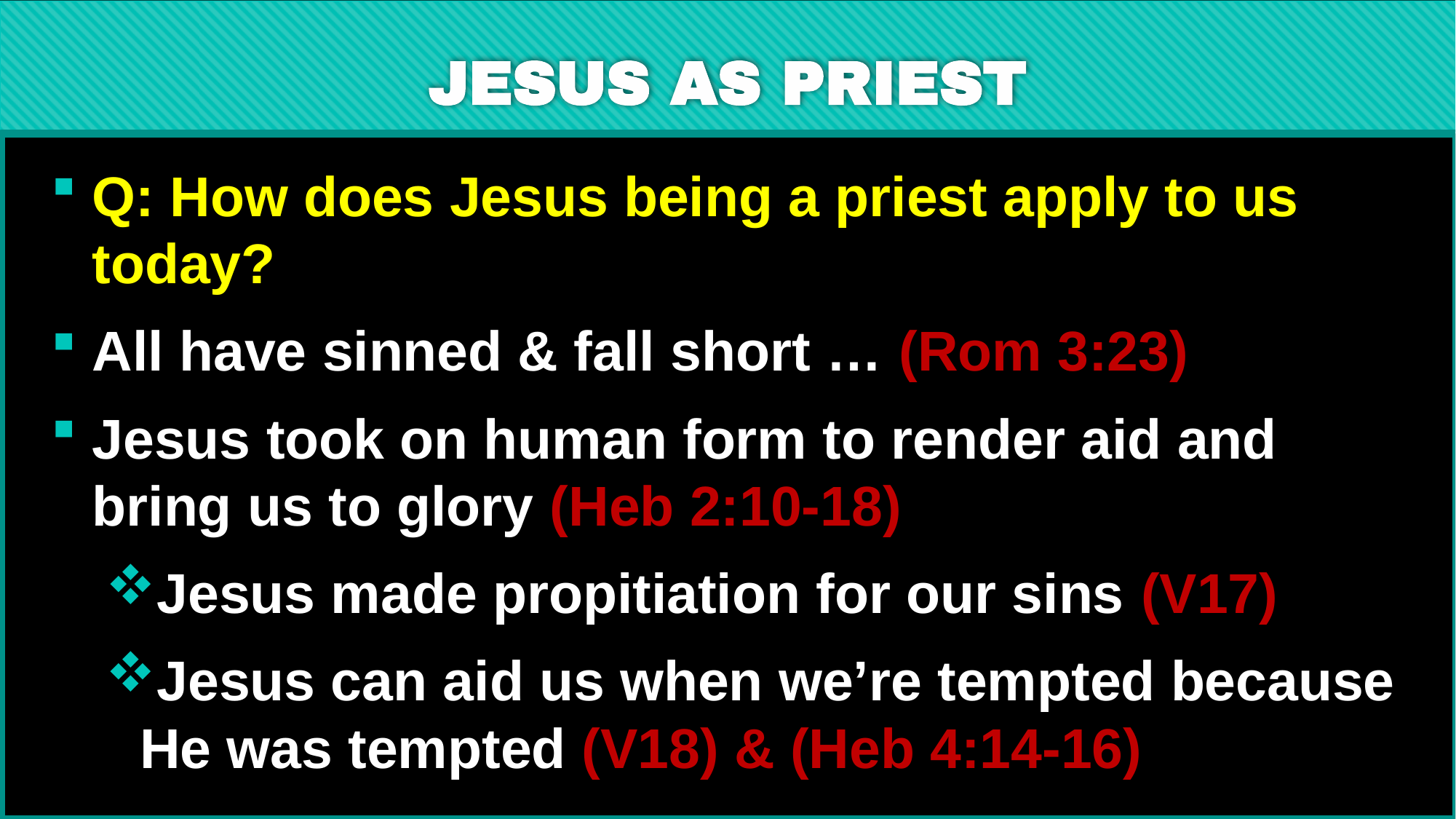

# JESUS AS PRIEST
Q: How does Jesus being a priest apply to us today?
All have sinned & fall short … (Rom 3:23)
Jesus took on human form to render aid and bring us to glory (Heb 2:10-18)
Jesus made propitiation for our sins (V17)
Jesus can aid us when we’re tempted because He was tempted (V18) & (Heb 4:14-16)